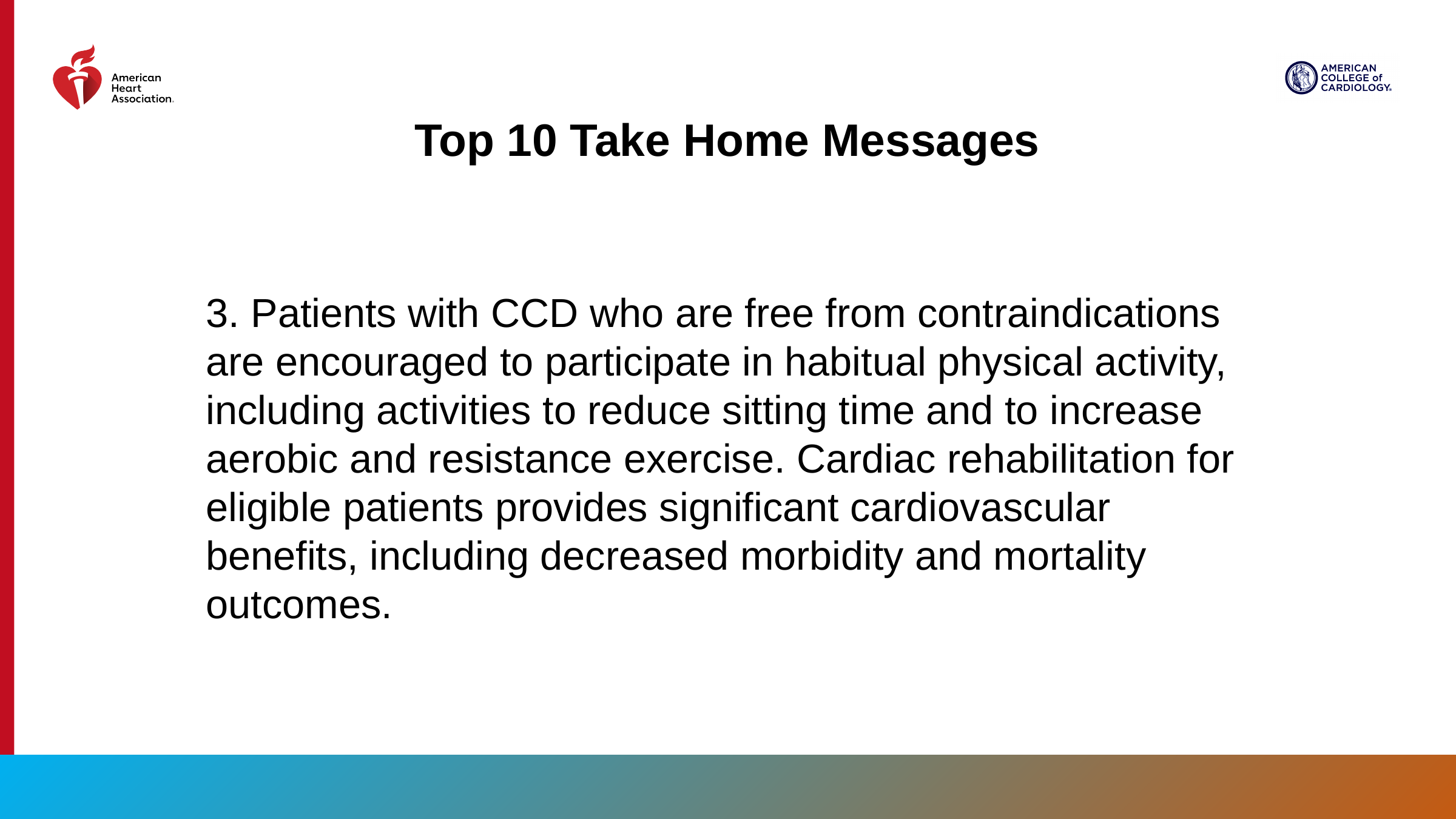

Top 10 Take Home Messages
3. Patients with CCD who are free from contraindications are encouraged to participate in habitual physical activity, including activities to reduce sitting time and to increase aerobic and resistance exercise. Cardiac rehabilitation for eligible patients provides significant cardiovascular benefits, including decreased morbidity and mortality outcomes.
7